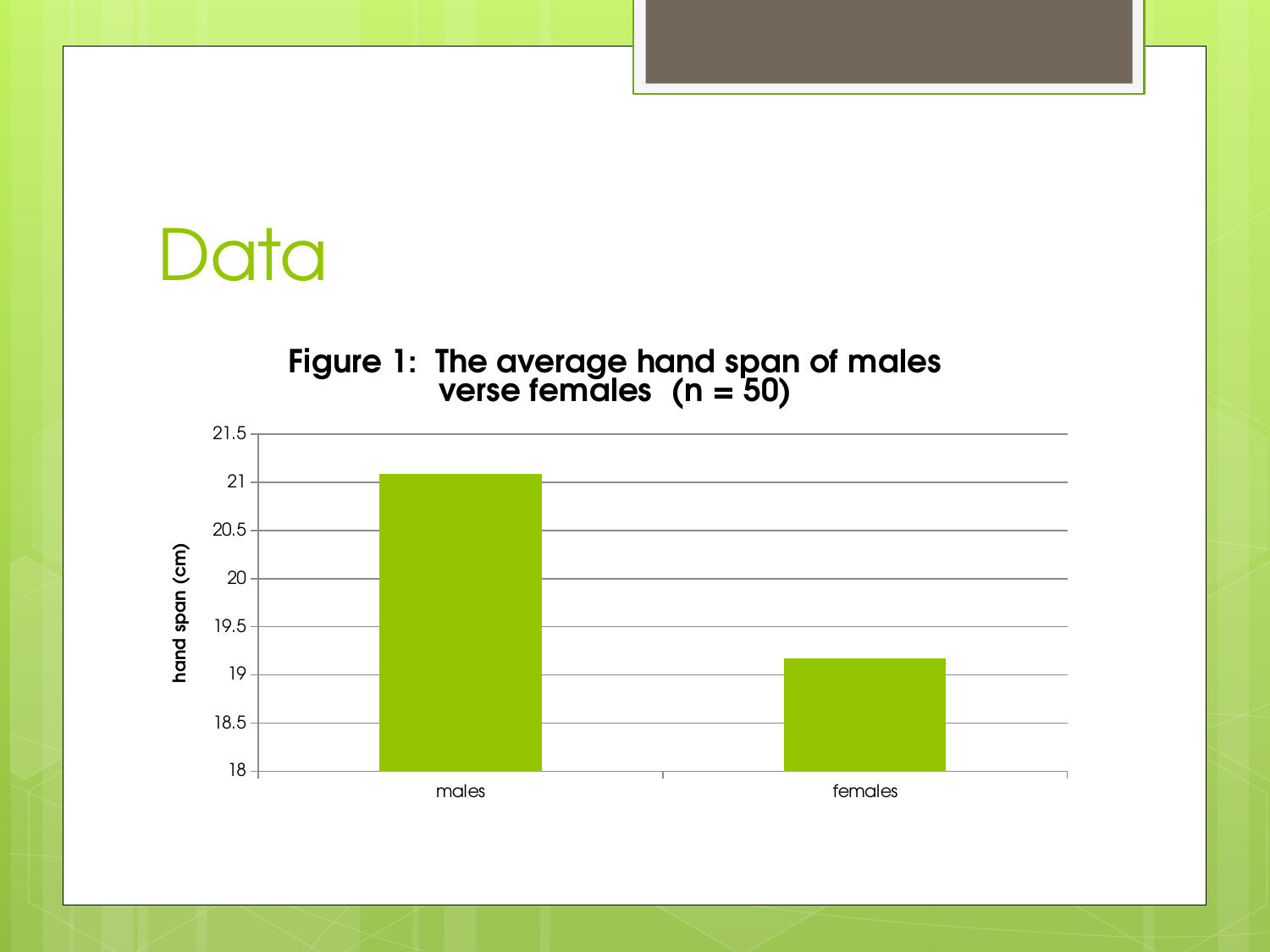

# Data

### Chart: Figure 1:  The average hand span of males verse females  (n = 50)

| Category |  |
|---|---|
| males | 21.083999999999996 |
| females | 19.176 |